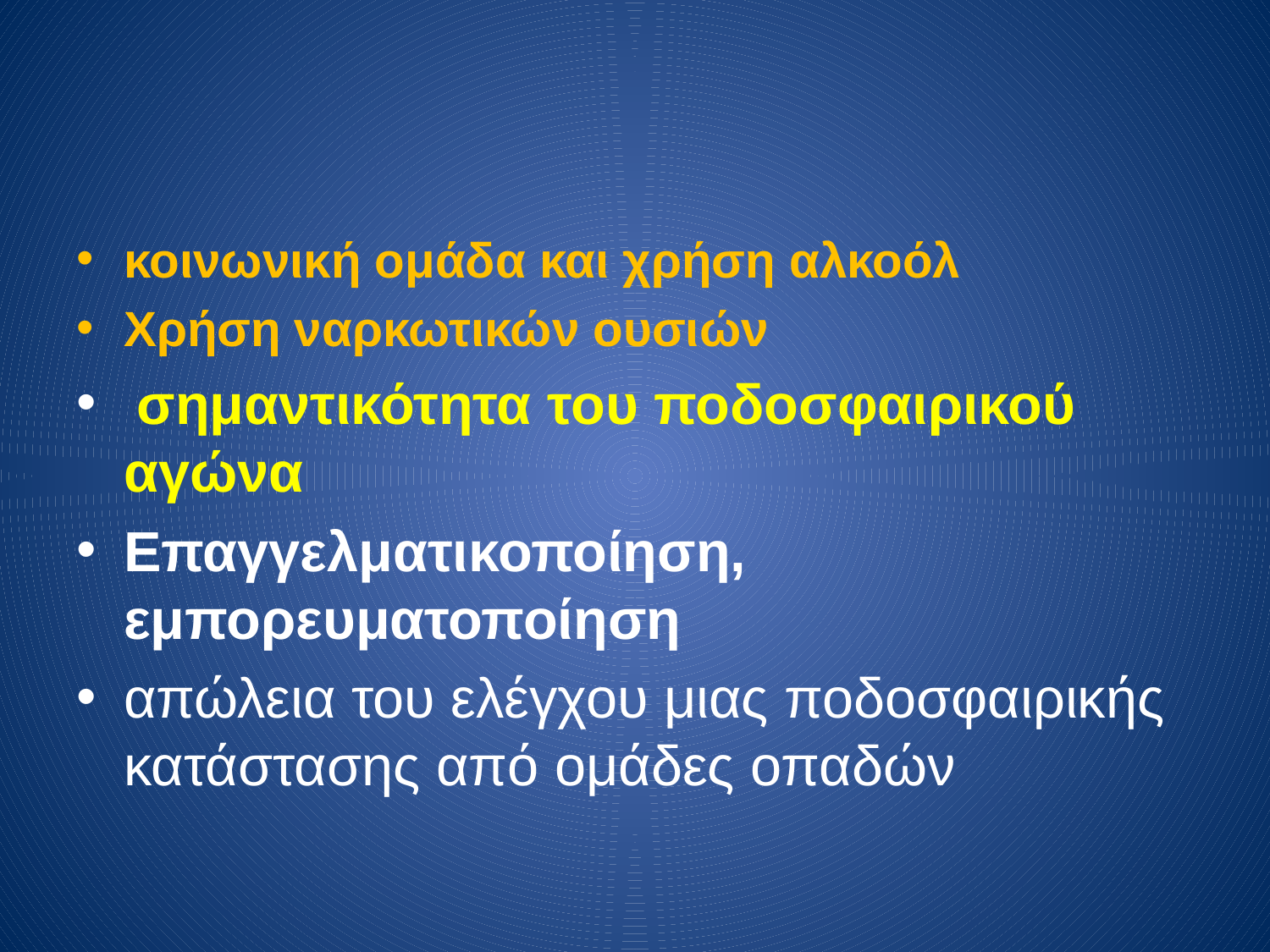

κοινωνική ομάδα και χρήση αλκοόλ
Χρήση ναρκωτικών ουσιών
 σημαντικότητα του ποδοσφαιρικού αγώνα
Επαγγελματικοποίηση, εμπορευματοποίηση
απώλεια του ελέγχου μιας ποδοσφαιρικής κατάστασης από ομάδες οπαδών